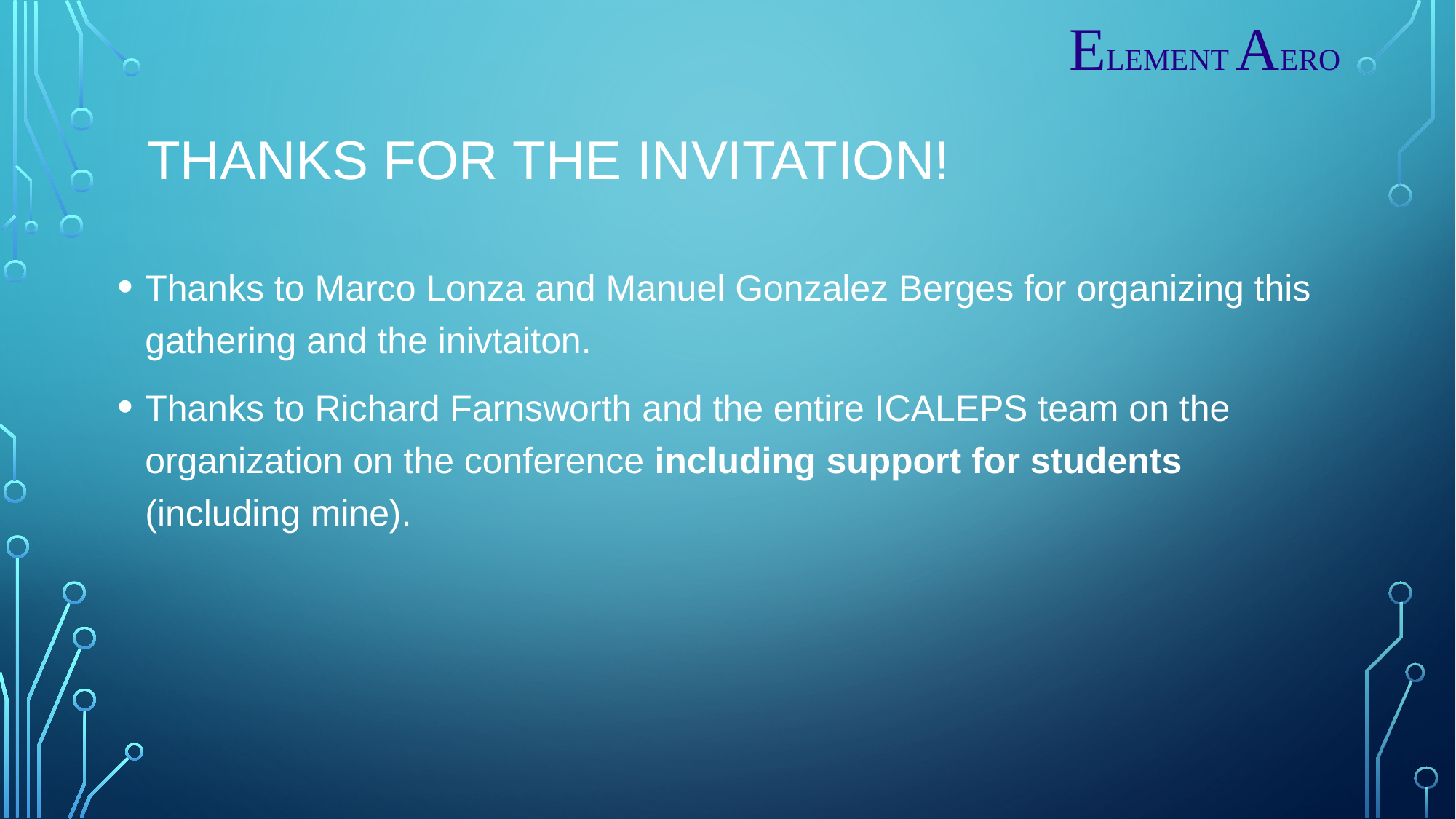

ELEMENT AERO
# Thanks for the invitation!
Thanks to Marco Lonza and Manuel Gonzalez Berges for organizing this gathering and the inivtaiton.
Thanks to Richard Farnsworth and the entire ICALEPS team on the organization on the conference including support for students (including mine).